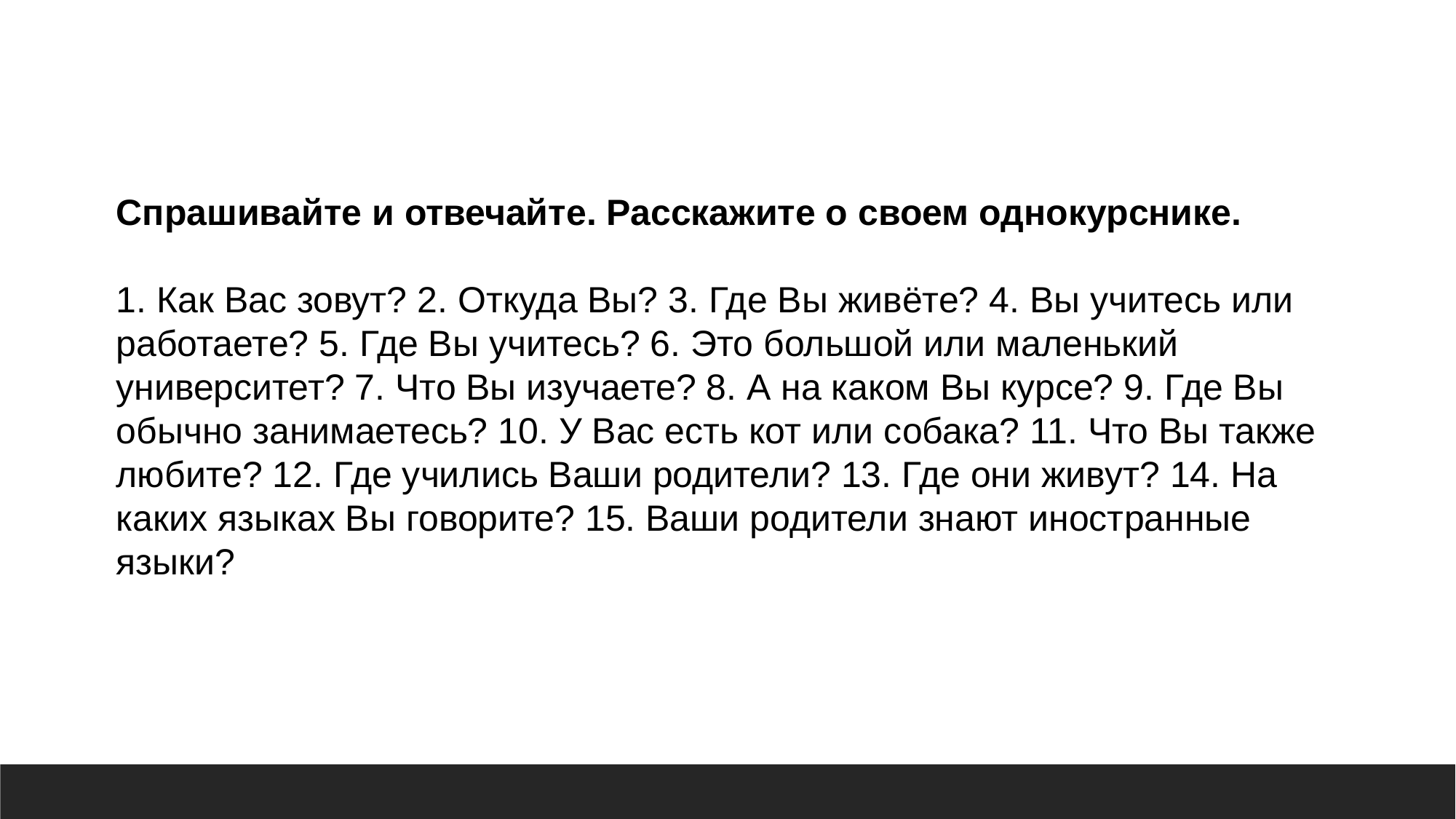

Спрашивайте и отвечайте. Расскажите о своем однокурснике.

1. Как Вас зовут? 2. Откуда Вы? 3. Где Вы живёте? 4. Вы учитесь или работаете? 5. Где Вы учитесь? 6. Это большой или маленький университет? 7. Что Вы изучаете? 8. А на каком Вы курсе? 9. Где Вы обычно занимаетесь? 10. У Вас есть кот или собака? 11. Что Вы также любите? 12. Где учились Ваши родители? 13. Где они живут? 14. На каких языках Вы говорите? 15. Ваши родители знают иностранные языки?